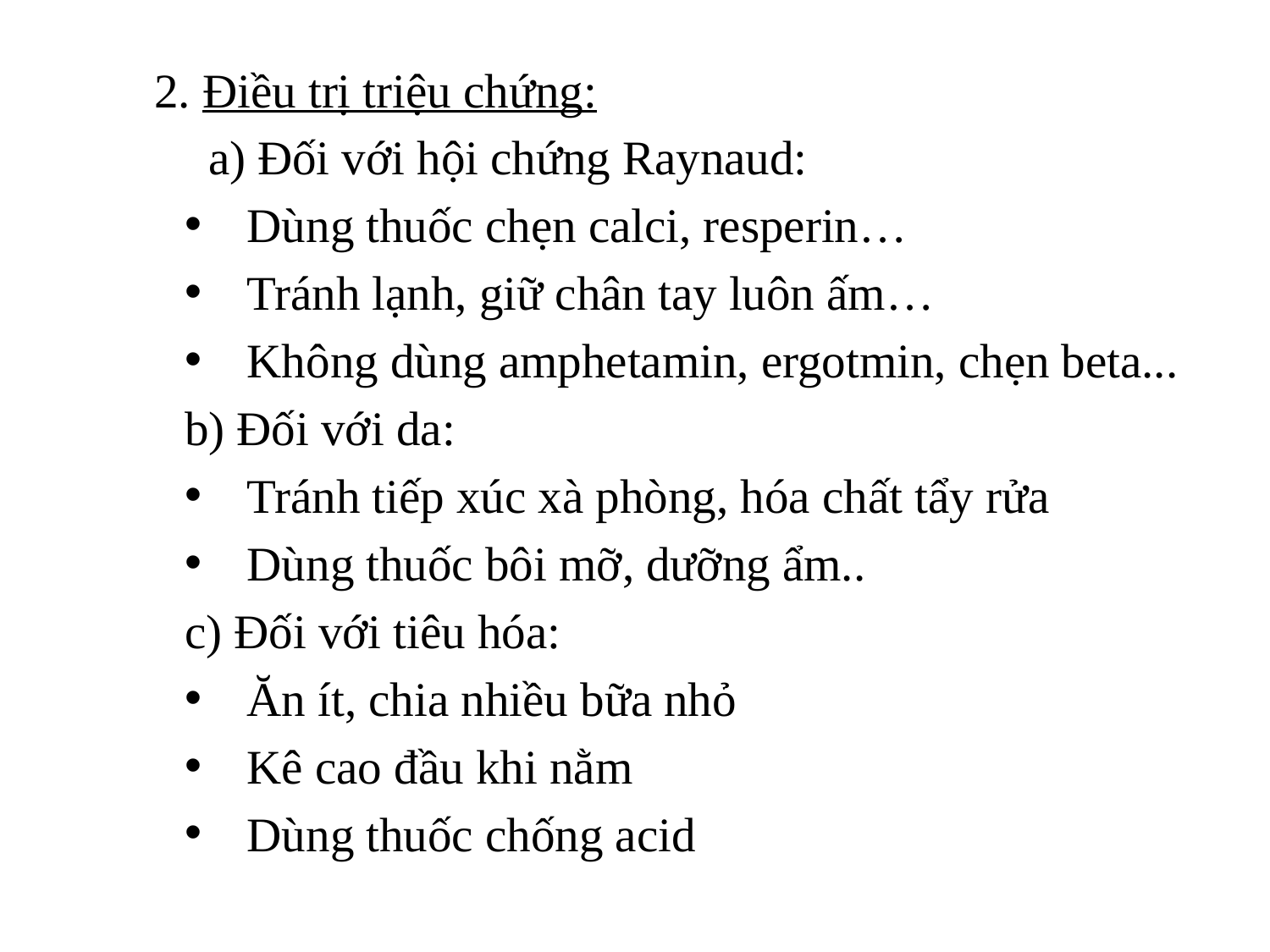

2. Điều trị triệu chứng:
 Đối với hội chứng Raynaud:
Dùng thuốc chẹn calci, resperin…
Tránh lạnh, giữ chân tay luôn ấm…
Không dùng amphetamin, ergotmin, chẹn beta...
b) Đối với da:
Tránh tiếp xúc xà phòng, hóa chất tẩy rửa
Dùng thuốc bôi mỡ, dưỡng ẩm..
c) Đối với tiêu hóa:
Ăn ít, chia nhiều bữa nhỏ
Kê cao đầu khi nằm
Dùng thuốc chống acid